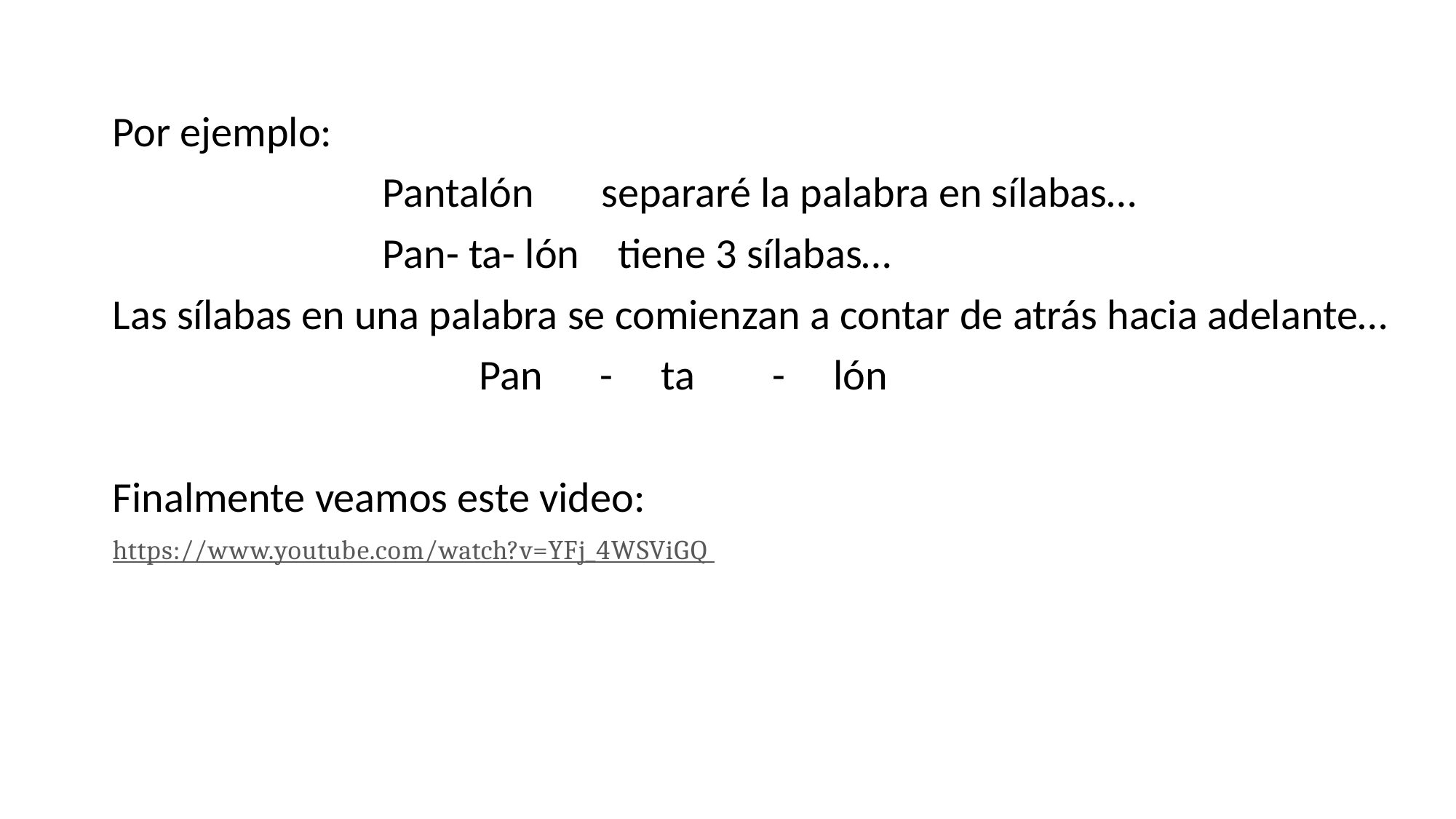

Por ejemplo:
                            Pantalón       separaré la palabra en sílabas…
                            Pan- ta- lón    tiene 3 sílabas…
Las sílabas en una palabra se comienzan a contar de atrás hacia adelante…
                                      Pan      -     ta        -     lón

Finalmente veamos este video:
https://www.youtube.com/watch?v=YFj_4WSViGQ